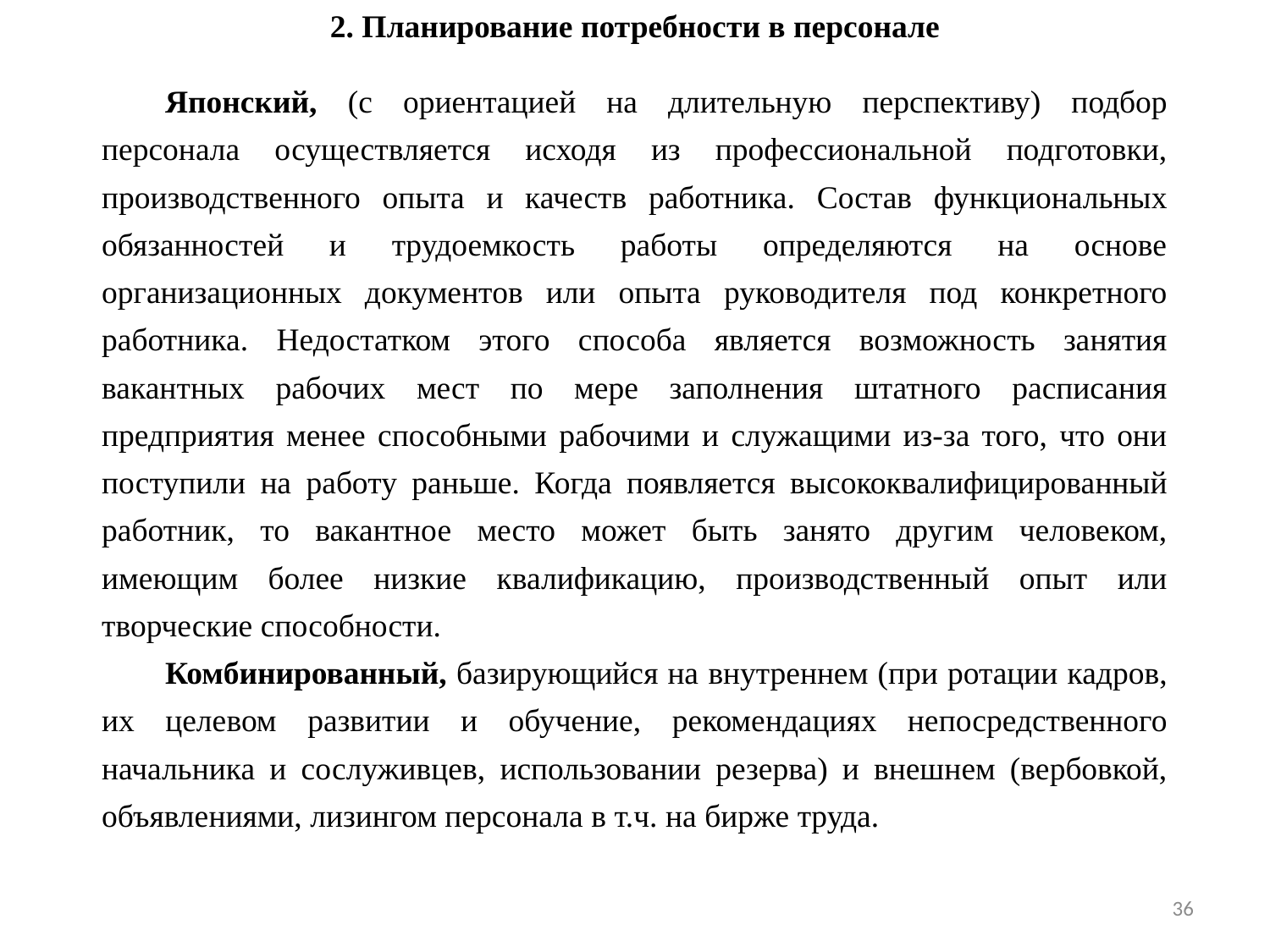

2. Планирование потребности в персонале
Японский, (с ориентацией на длительную перспективу) подбор персонала осуществляется исходя из профессиональной подготовки, производственного опыта и качеств работника. Состав функциональных обязанностей и трудоемкость работы определяются на основе организационных документов или опыта руководителя под конкретного работника. Недостатком этого способа является возможность занятия вакантных рабочих мест по мере заполнения штатного расписания предприятия менее способными рабочими и служащими из-за того, что они поступили на работу раньше. Когда появляется высококвалифицированный работник, то вакантное место может быть занято другим человеком, имеющим более низкие квалификацию, производственный опыт или творческие способности.
Комбинированный, базирующийся на внутреннем (при ротации кадров, их целевом развитии и обучение, рекомендациях непосредственного начальника и сослуживцев, использовании резерва) и внешнем (вербовкой, объявлениями, лизингом персонала в т.ч. на бирже труда.
36